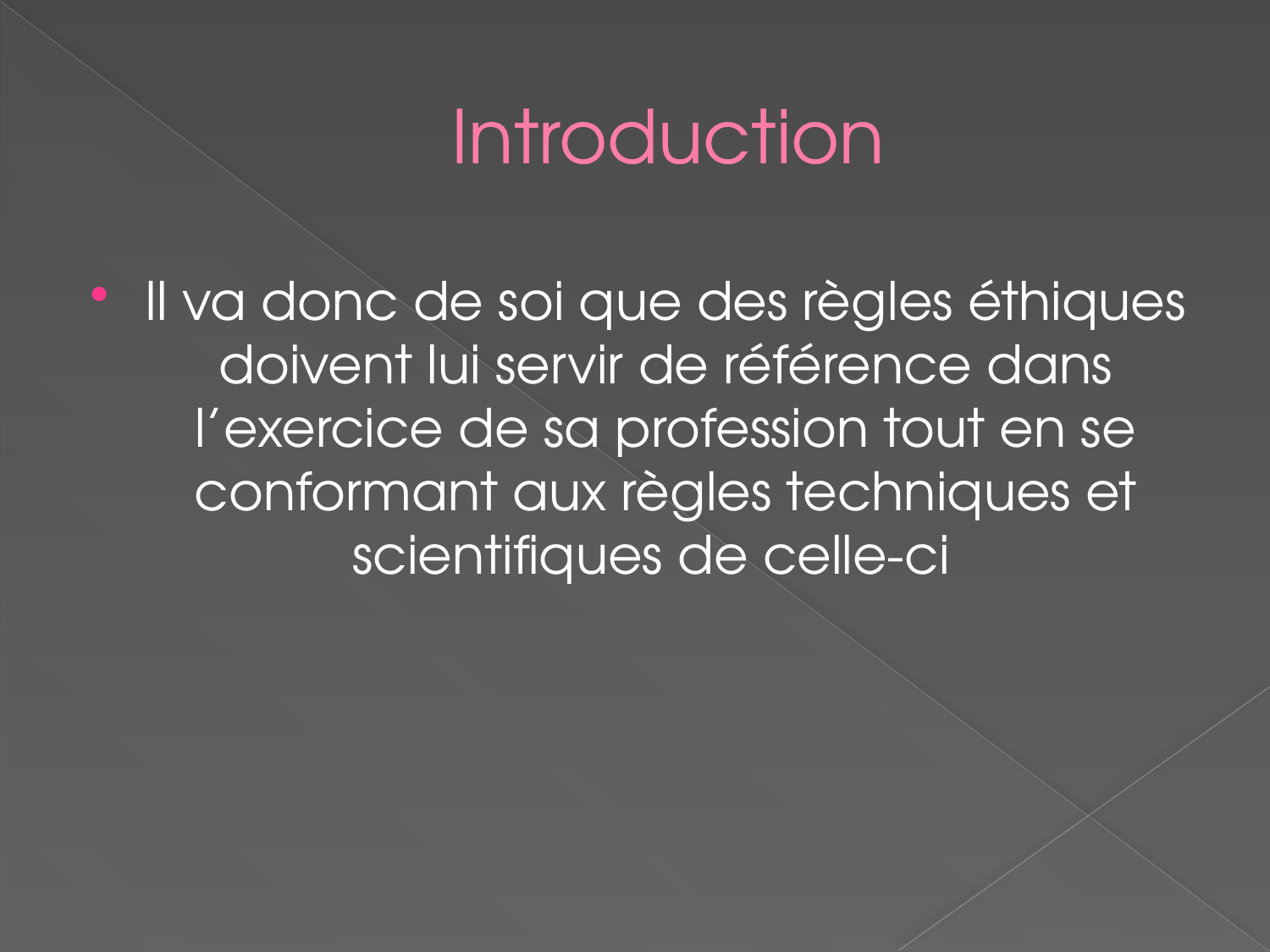

# Introduction
Il va donc de soi que des règles éthiques doivent lui servir de référence dans l’exercice de sa profession tout en se conformant aux règles techniques et scientifiques de celle-ci